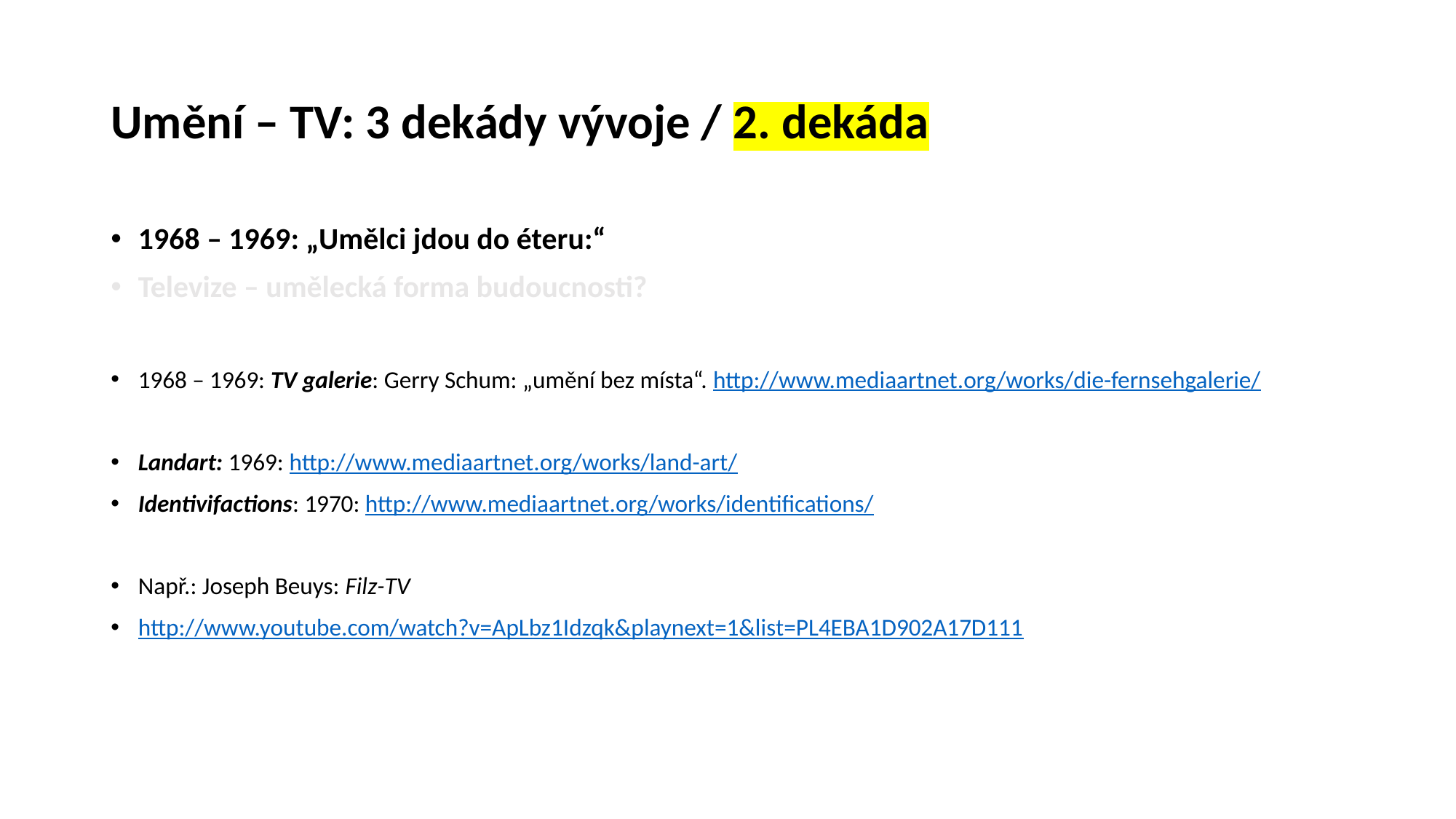

# Umění – TV: 3 dekády vývoje / 2. dekáda
1968 – 1969: „Umělci jdou do éteru:“
Televize – umělecká forma budoucnosti?

1968 – 1969: TV galerie: Gerry Schum: „umění bez místa“. http://www.mediaartnet.org/works/die-fernsehgalerie/

Landart: 1969: http://www.mediaartnet.org/works/land-art/
Identivifactions: 1970: http://www.mediaartnet.org/works/identifications/

Např.: Joseph Beuys: Filz-TV
http://www.youtube.com/watch?v=ApLbz1Idzqk&playnext=1&list=PL4EBA1D902A17D111